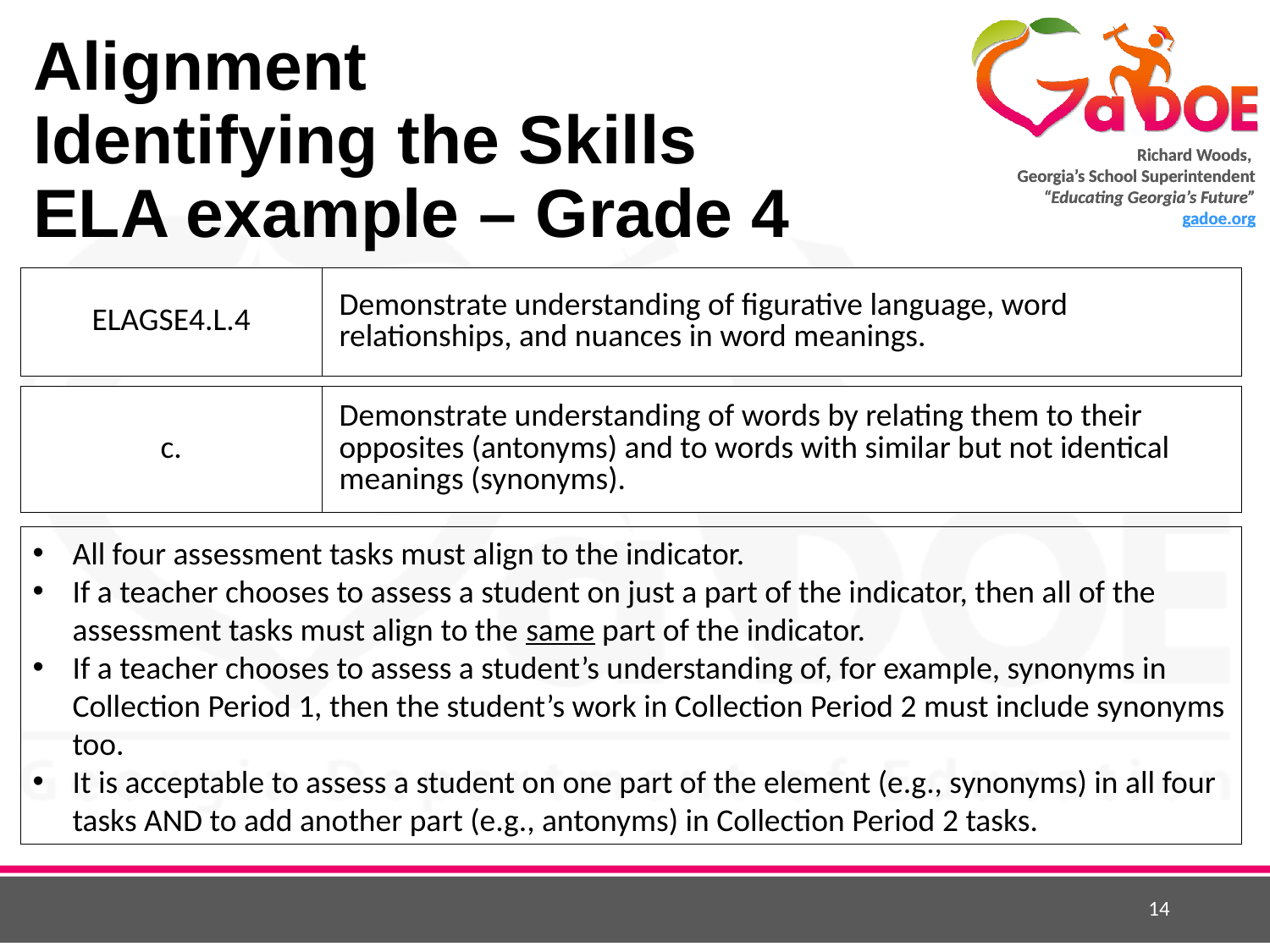

# Alignment Identifying the Skills ELA example – Grade 4
| ELAGSE4.L.4 | Demonstrate understanding of figurative language, word relationships, and nuances in word meanings. |
| --- | --- |
| c. | Demonstrate understanding of words by relating them to their opposites (antonyms) and to words with similar but not identical meanings (synonyms). |
| --- | --- |
All four assessment tasks must align to the indicator.
If a teacher chooses to assess a student on just a part of the indicator, then all of the assessment tasks must align to the same part of the indicator.
If a teacher chooses to assess a student’s understanding of, for example, synonyms in Collection Period 1, then the student’s work in Collection Period 2 must include synonyms too.
It is acceptable to assess a student on one part of the element (e.g., synonyms) in all four tasks AND to add another part (e.g., antonyms) in Collection Period 2 tasks.
14